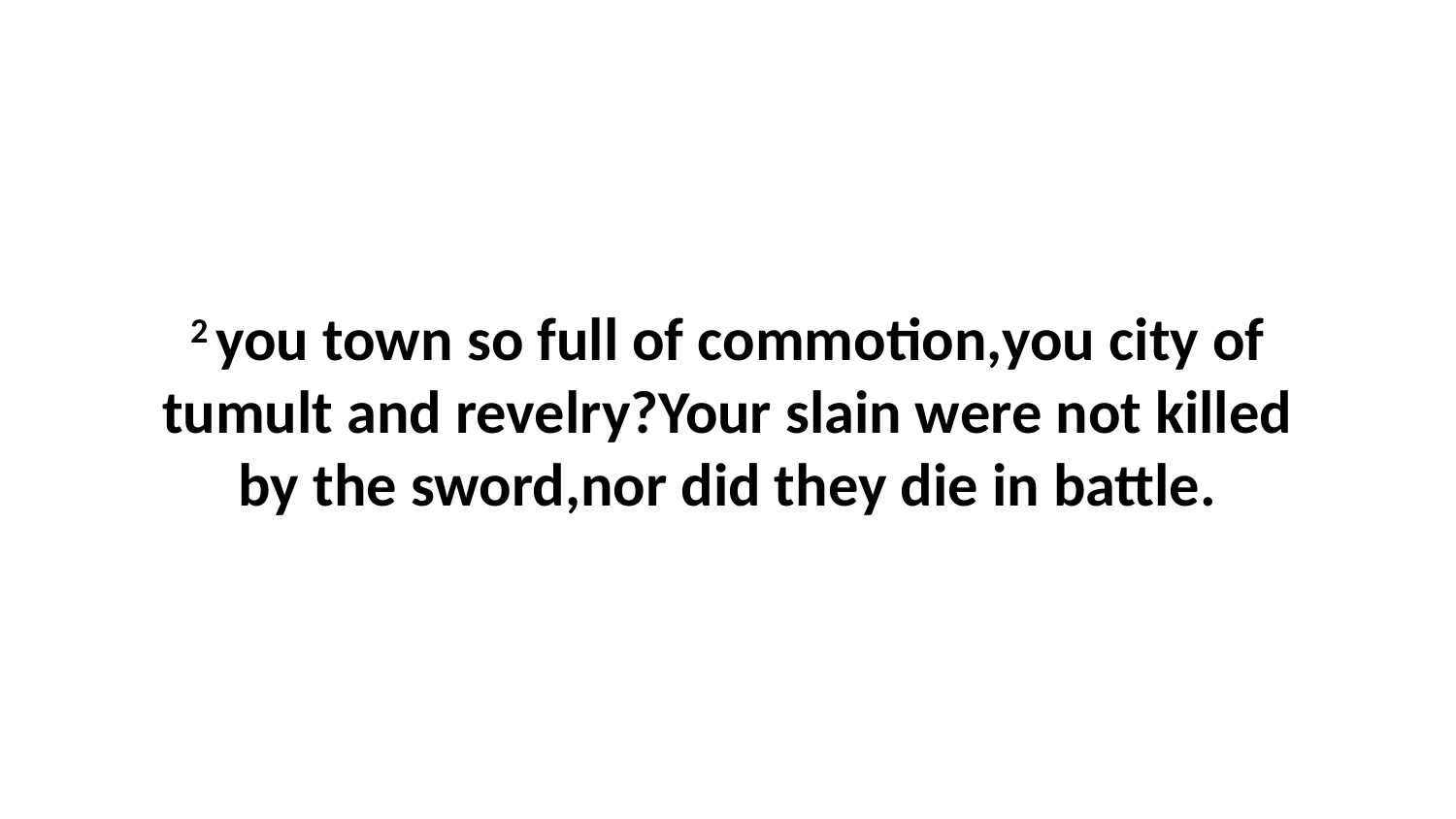

2 you town so full of commotion,you city of tumult and revelry?Your slain were not killed by the sword,nor did they die in battle.